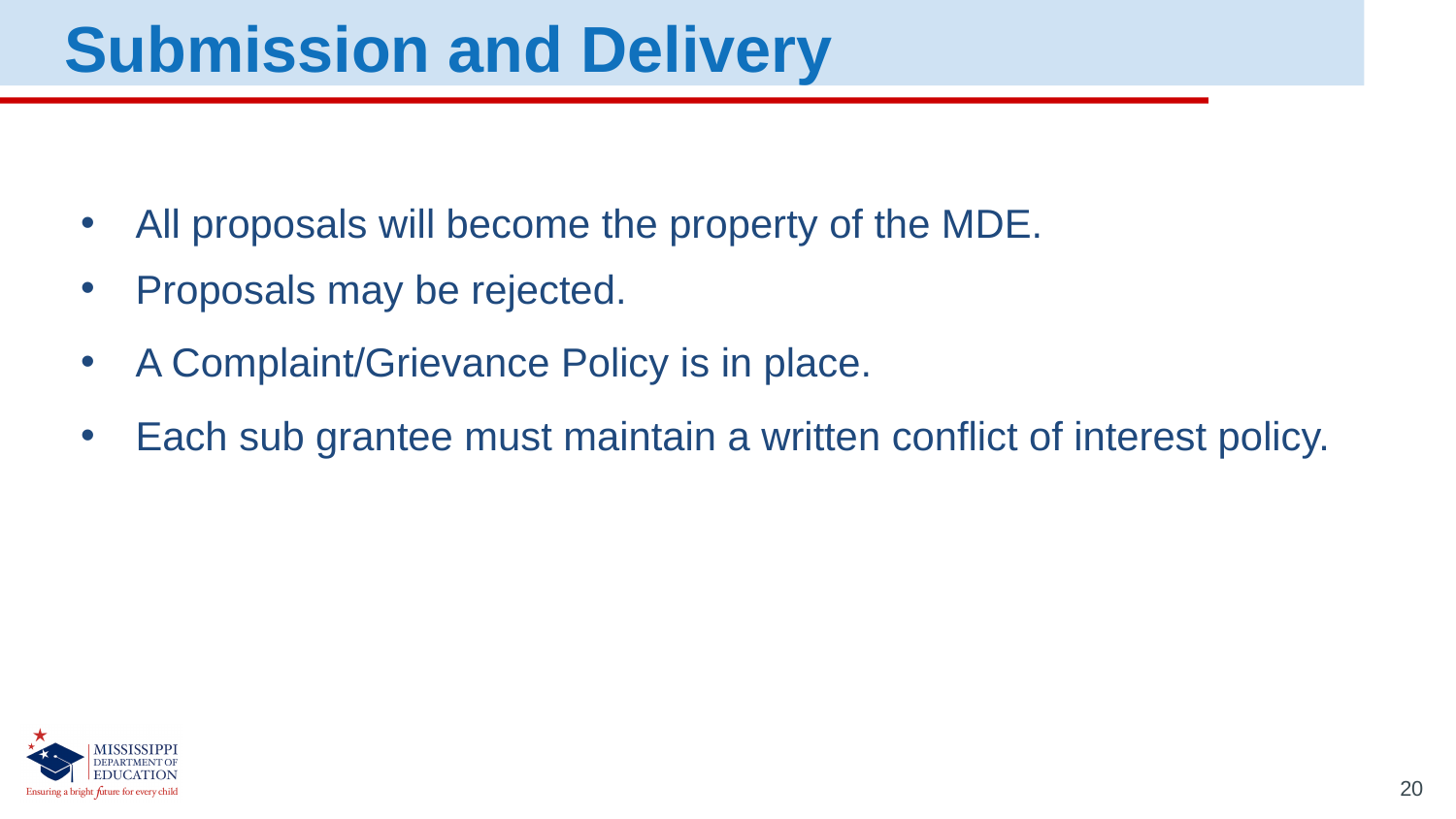

Submission and Delivery
All proposals will become the property of the MDE.

Proposals may be rejected.

A Complaint/Grievance Policy is in place.

Each sub grantee must maintain a written conflict of interest policy.

20